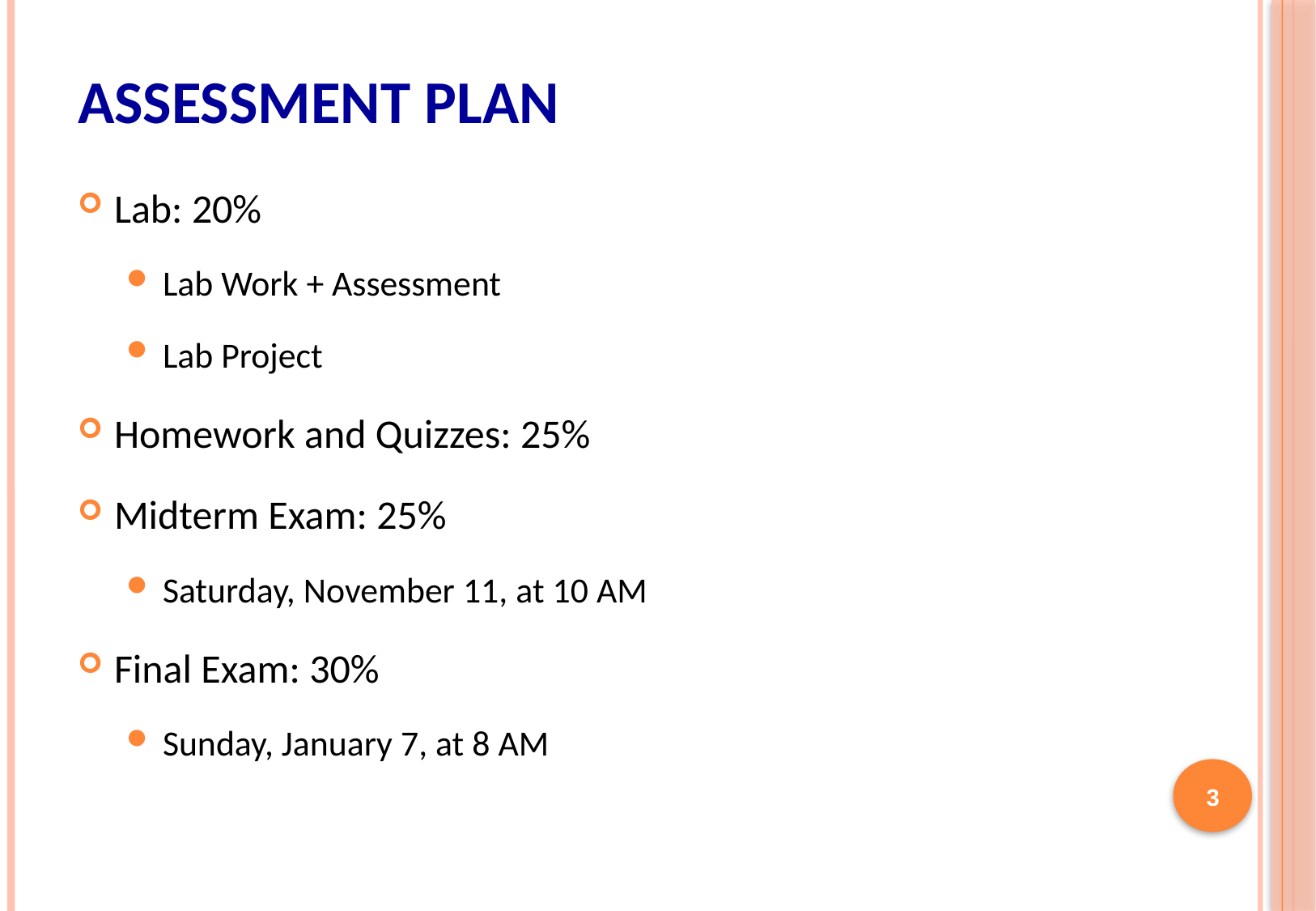

# Assessment Plan
Lab: 20%
Lab Work + Assessment
Lab Project
Homework and Quizzes: 25%
Midterm Exam: 25%
Saturday, November 11, at 10 AM
Final Exam: 30%
Sunday, January 7, at 8 AM
3